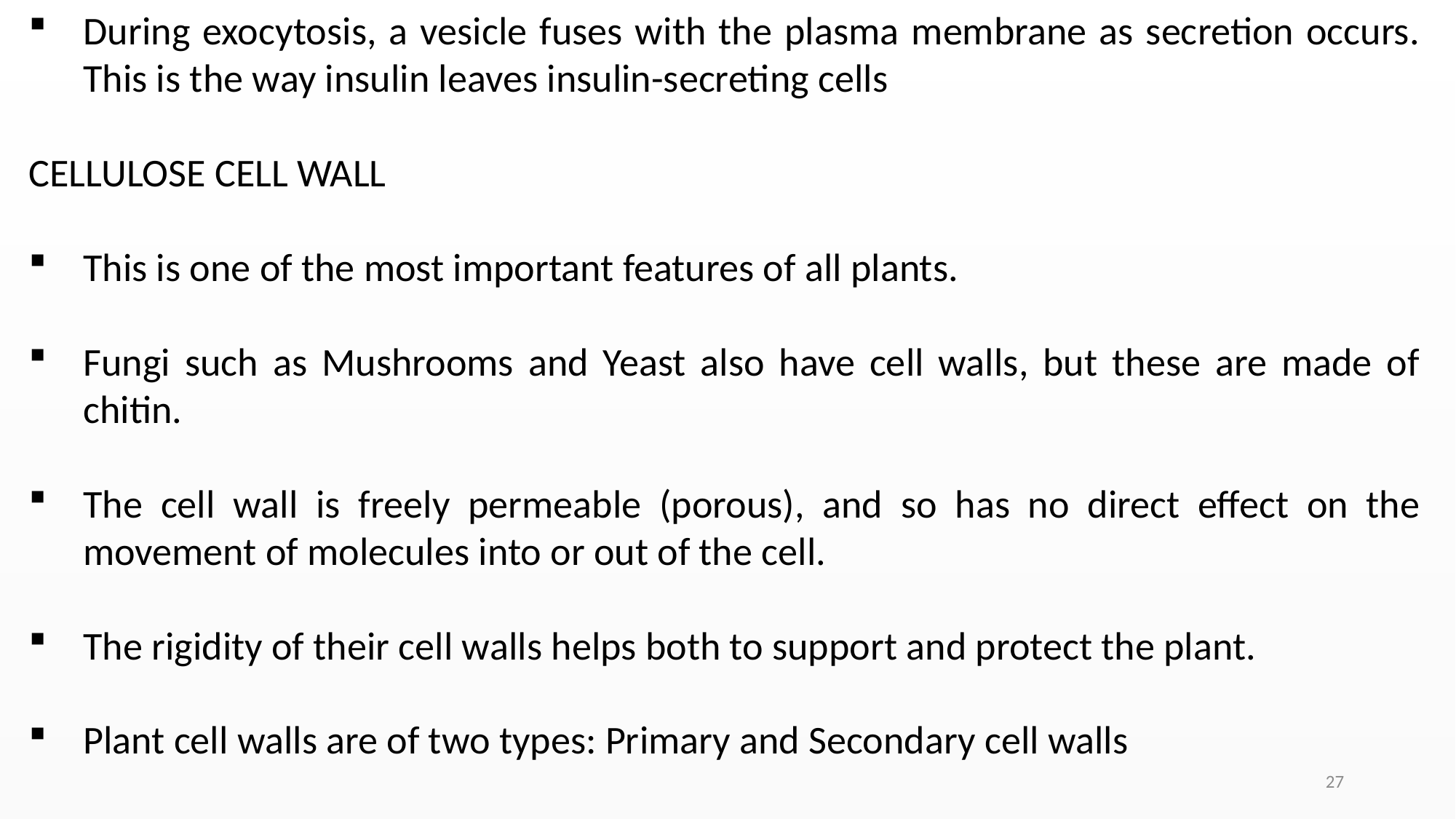

During exocytosis, a vesicle fuses with the plasma membrane as secretion occurs. This is the way insulin leaves insulin-secreting cells

CELLULOSE CELL WALL

This is one of the most important features of all plants.

Fungi such as Mushrooms and Yeast also have cell walls, but these are made of chitin.

The cell wall is freely permeable (porous), and so has no direct effect on the movement of molecules into or out of the cell.

The rigidity of their cell walls helps both to support and protect the plant.

Plant cell walls are of two types: Primary and Secondary cell walls

27